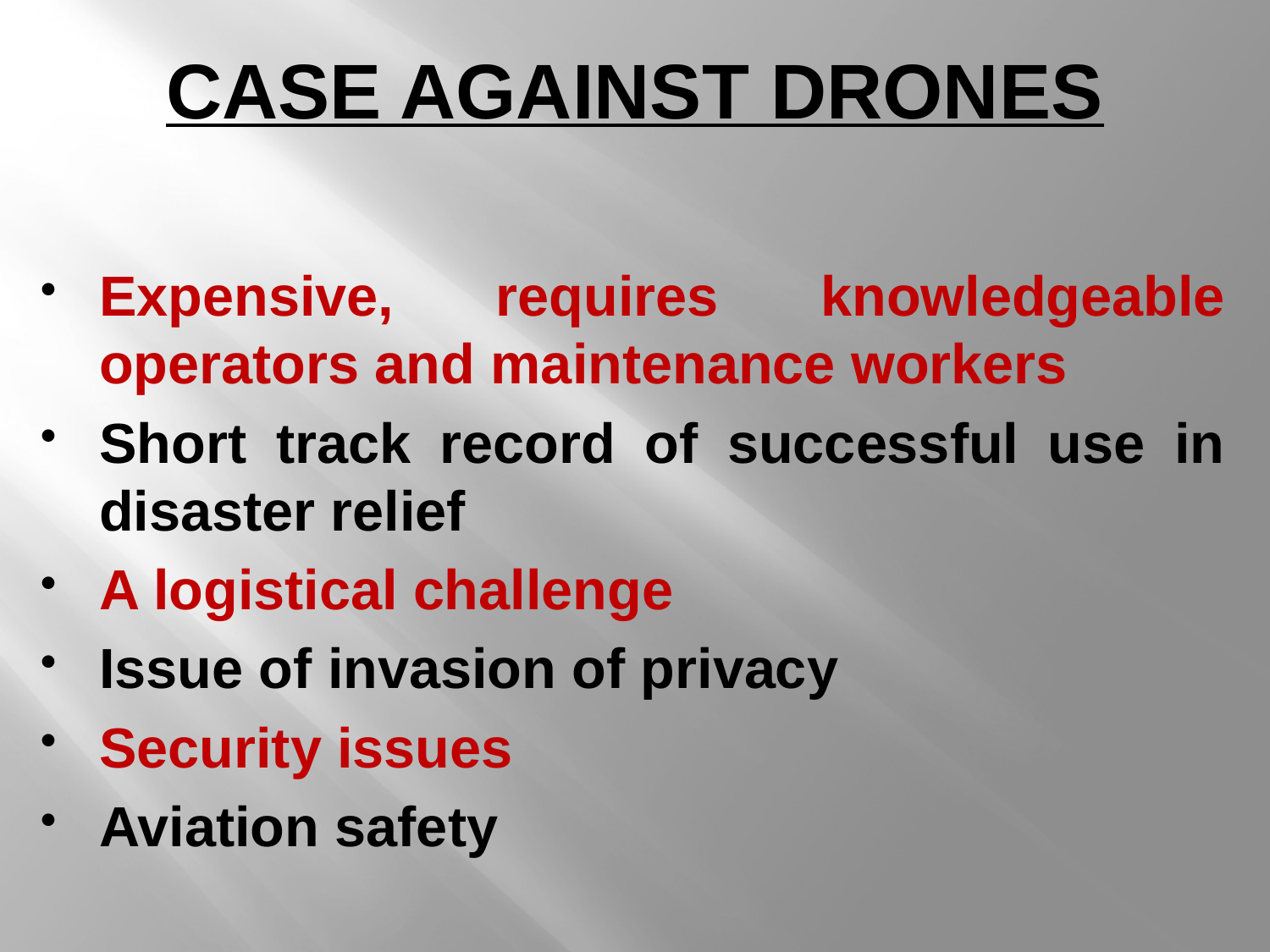

# Case Against Drones
Expensive, requires knowledgeable operators and maintenance workers
Short track record of successful use in disaster relief
A logistical challenge
Issue of invasion of privacy
Security issues
Aviation safety